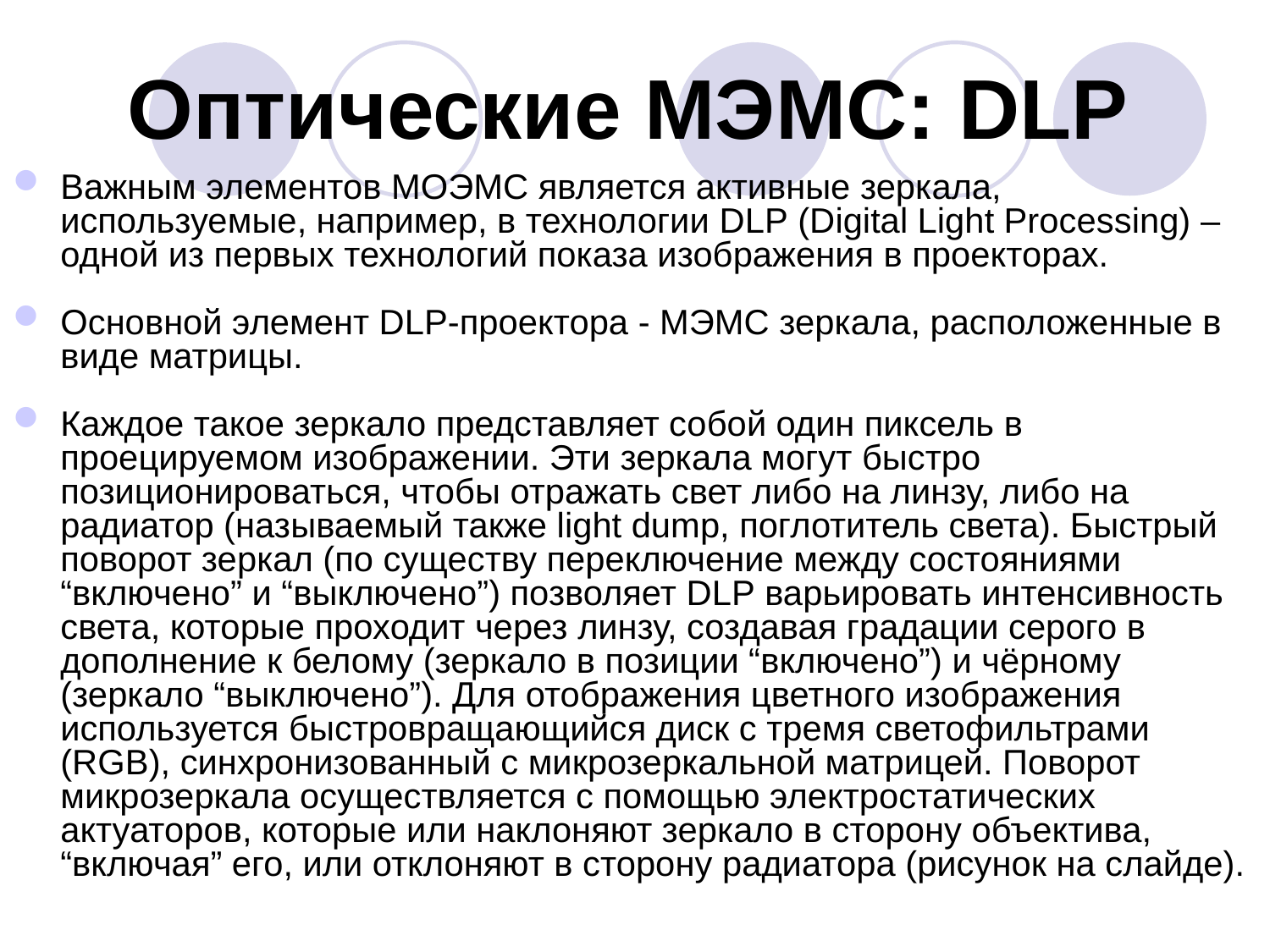

# Оптические МЭМС: DLP
Важным элементов МОЭМС является активные зеркала, используемые, например, в технологии DLP (Digital Light Processing) – одной из первых технологий показа изображения в проекторах.

Основной элемент DLP-проектора - МЭМС зеркала, расположенные в виде матрицы.

Каждое такое зеркало представляет собой один пиксель в проецируемом изображении. Эти зеркала могут быстро позиционироваться, чтобы отражать свет либо на линзу, либо на радиатор (называемый также light dump, поглотитель света). Быстрый поворот зеркал (по существу переключение между состояниями “включено” и “выключено”) позволяет DLP варьировать интенсивность света, которые проходит через линзу, создавая градации серого в дополнение к белому (зеркало в позиции “включено”) и чёрному (зеркало “выключено”). Для отображения цветного изображения используется быстровращающийся диск с тремя светофильтрами (RGB), синхронизованный с микрозеркальной матрицей. Поворот микрозеркала осуществляется с помощью электростатических актуаторов, которые или наклоняют зеркало в сторону объектива, “включая” его, или отклоняют в сторону радиатора (рисунок на слайде).